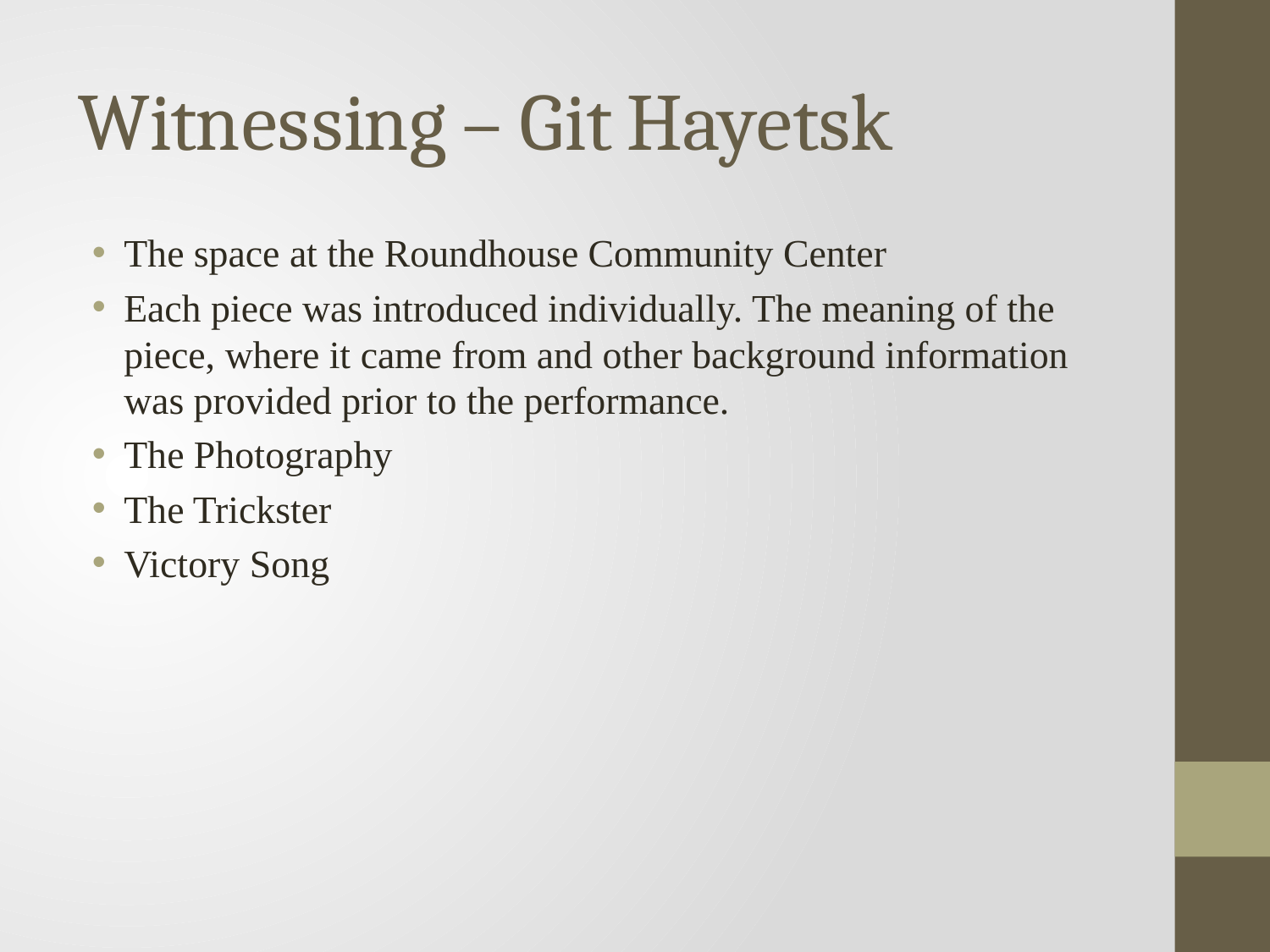

# Witnessing – Git Hayetsk
The space at the Roundhouse Community Center
Each piece was introduced individually. The meaning of the piece, where it came from and other background information was provided prior to the performance.
The Photography
The Trickster
Victory Song